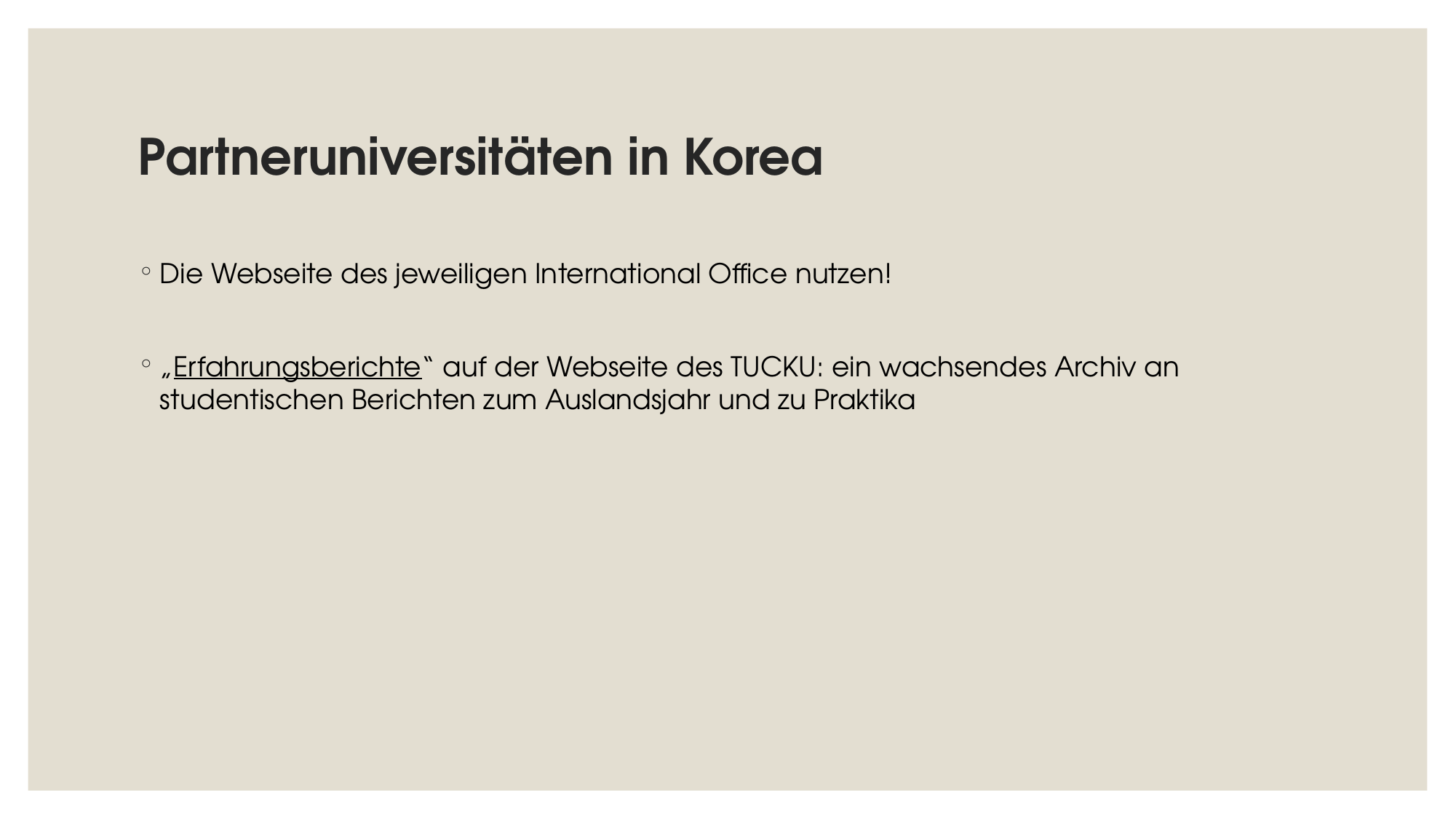

# Partneruniversitäten in Korea
Die Webseite des jeweiligen International Office nutzen!

„Erfahrungsberichte“ auf der Webseite des TUCKU: ein wachsendes Archiv an
studentischen Berichten zum Auslandsjahr und zu Praktika